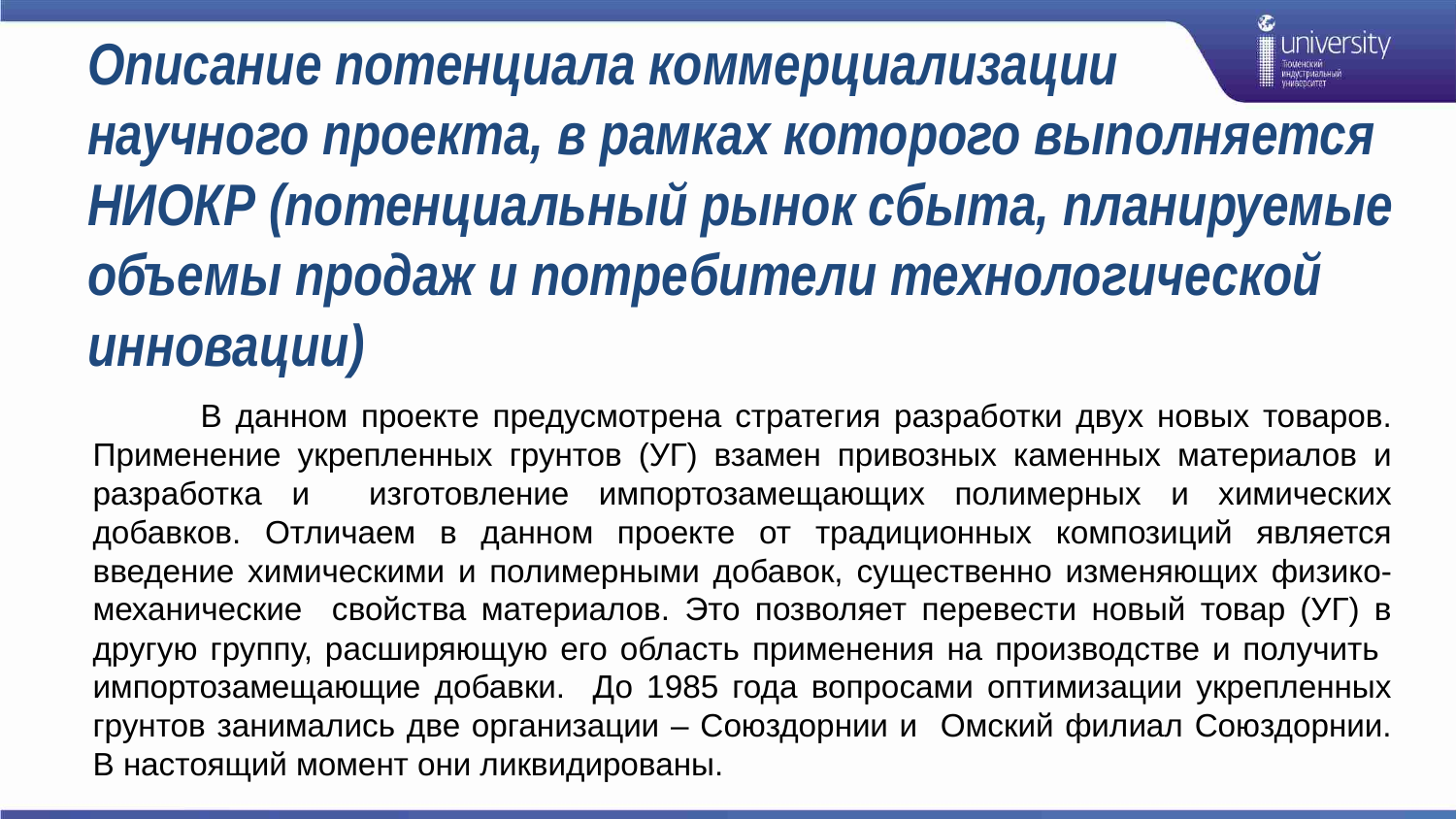

# Описание потенциала коммерциализации научного проекта, в рамках которого выполняется НИОКР (потенциальный рынок сбыта, планируемые объемы продаж и потребители технологической инновации)
        В данном проекте предусмотрена стратегия разработки двух новых товаров. Применение укрепленных грунтов (УГ) взамен привозных каменных материалов и разработка и  изготовление импортозамещающих полимерных и химических добавков. Отличаем в данном проекте от традиционных композиций является введение химическими и полимерными добавок, существенно изменяющих физико-механические  свойства материалов. Это позволяет перевести новый товар (УГ) в другую группу, расширяющую его область применения на производстве и получить  импортозамещающие добавки.  До 1985 года вопросами оптимизации укрепленных грунтов занимались две организации – Союздорнии и  Омский филиал Союздорнии. В настоящий момент они ликвидированы.